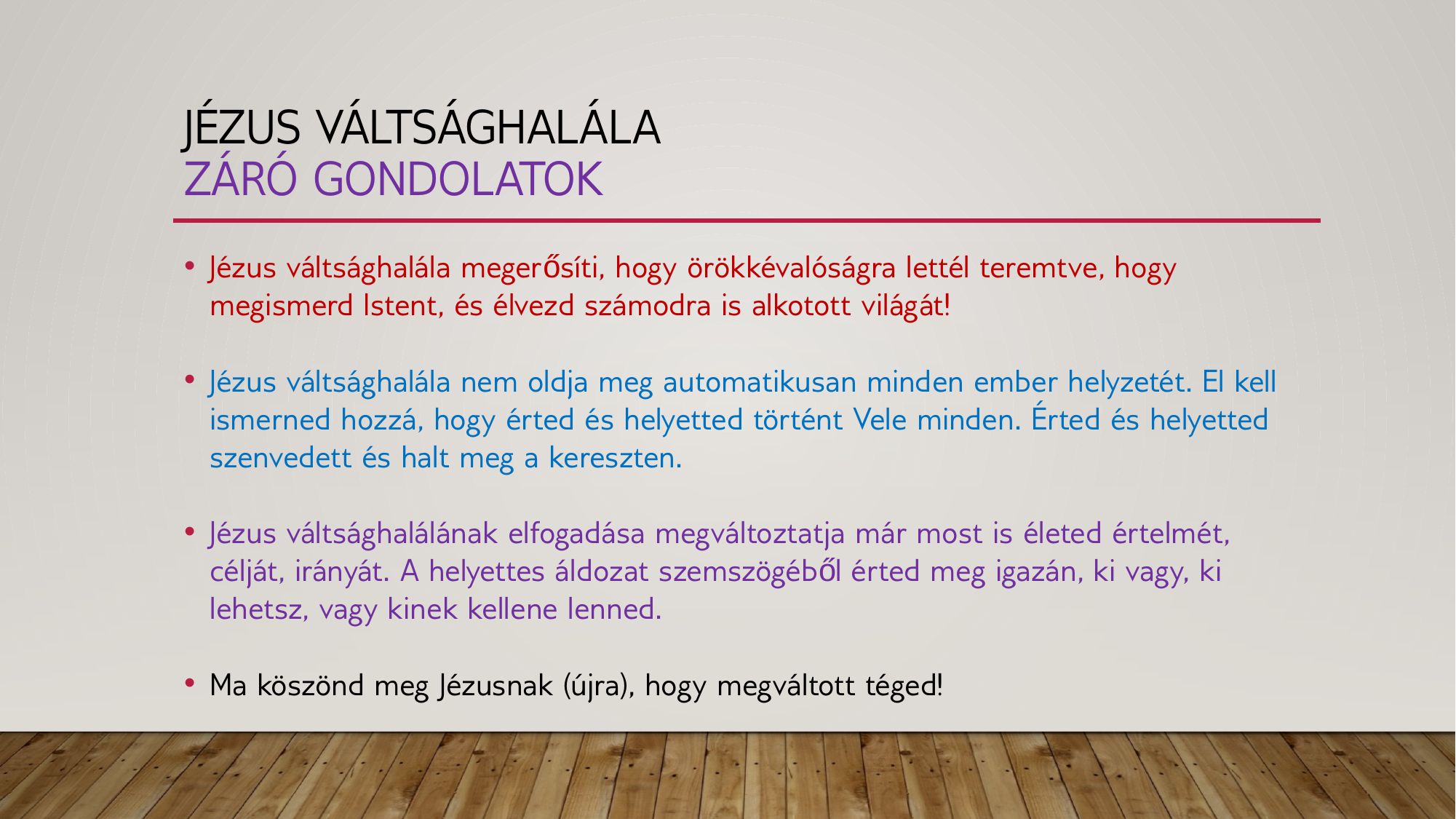

# Jézus váltsághalála záró gondolatok
Jézus váltsághalála megerősíti, hogy örökkévalóságra lettél teremtve, hogy megismerd Istent, és élvezd számodra is alkotott világát!

Jézus váltsághalála nem oldja meg automatikusan minden ember helyzetét. El kell ismerned hozzá, hogy érted és helyetted történt Vele minden. Érted és helyetted szenvedett és halt meg a kereszten.

Jézus váltsághalálának elfogadása megváltoztatja már most is életed értelmét, célját, irányát. A helyettes áldozat szemszögéből érted meg igazán, ki vagy, ki lehetsz, vagy kinek kellene lenned.

Ma köszönd meg Jézusnak (újra), hogy megváltott téged!